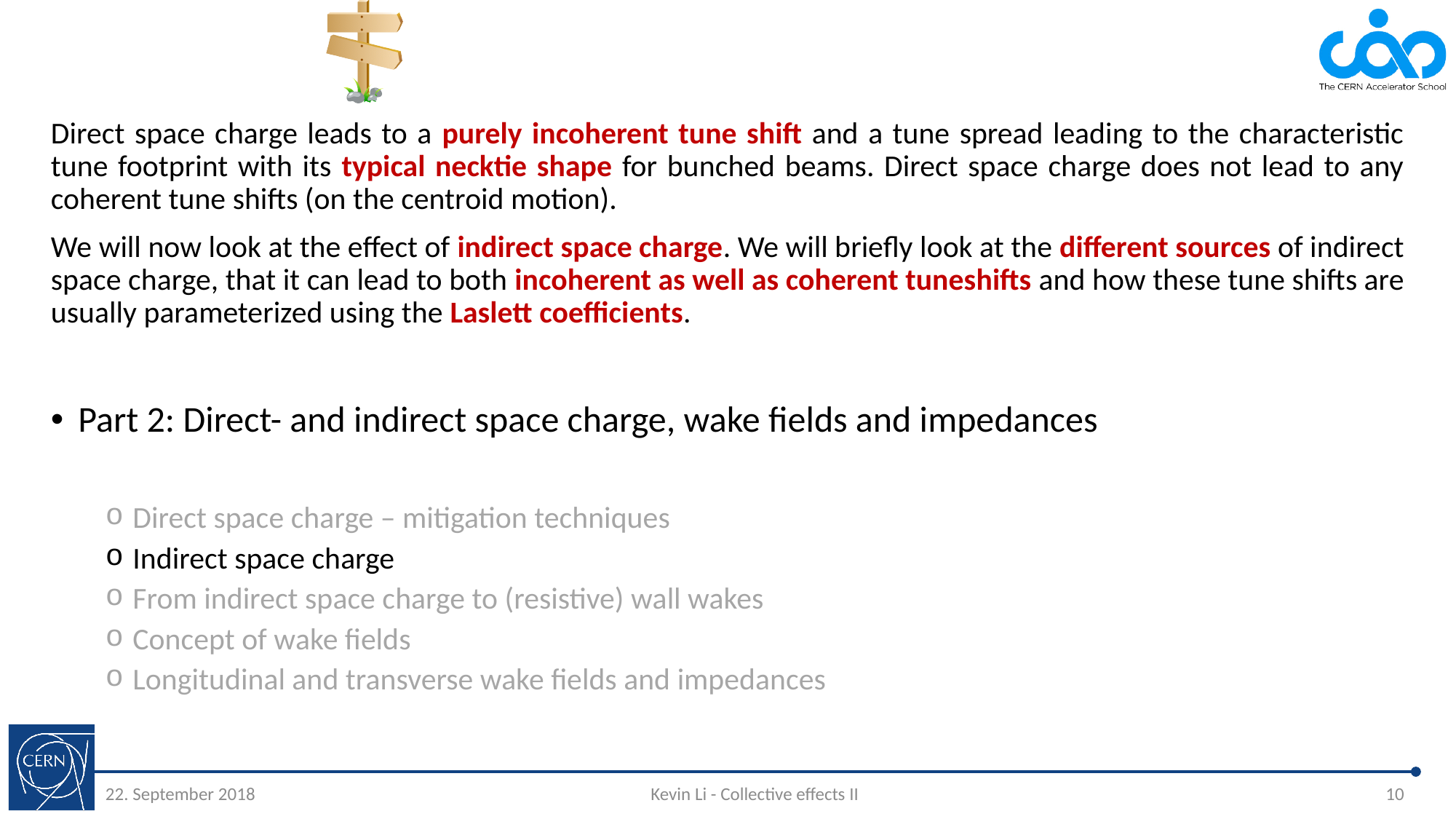

#
Direct space charge leads to a purely incoherent tune shift and a tune spread leading to the characteristic tune footprint with its typical necktie shape for bunched beams. Direct space charge does not lead to any coherent tune shifts (on the centroid motion).
We will now look at the effect of indirect space charge. We will briefly look at the different sources of indirect space charge, that it can lead to both incoherent as well as coherent tuneshifts and how these tune shifts are usually parameterized using the Laslett coefficients.
Part 2: Direct- and indirect space charge, wake fields and impedances

Direct space charge – mitigation techniques
Indirect space charge
From indirect space charge to (resistive) wall wakes
Concept of wake fields
Longitudinal and transverse wake fields and impedances
22. September 2018
Kevin Li - Collective effects II
10